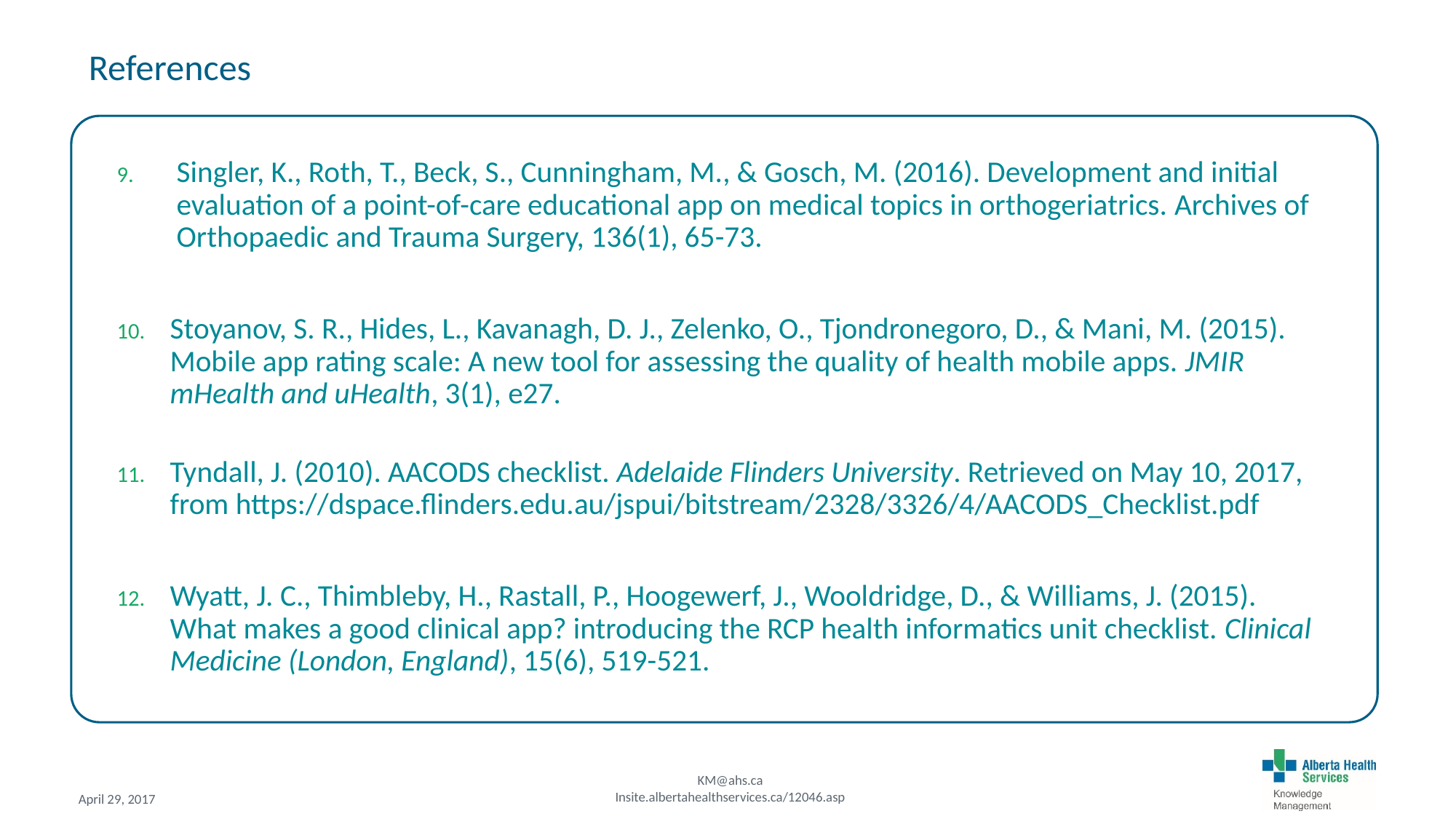

References
Singler, K., Roth, T., Beck, S., Cunningham, M., & Gosch, M. (2016). Development and initial evaluation of a point-of-care educational app on medical topics in orthogeriatrics. Archives of Orthopaedic and Trauma Surgery, 136(1), 65-73.

Stoyanov, S. R., Hides, L., Kavanagh, D. J., Zelenko, O., Tjondronegoro, D., & Mani, M. (2015). Mobile app rating scale: A new tool for assessing the quality of health mobile apps. JMIR mHealth and uHealth, 3(1), e27.
Tyndall, J. (2010). AACODS checklist. Adelaide Flinders University. Retrieved on May 10, 2017, from https://dspace.flinders.edu.au/jspui/bitstream/2328/3326/4/AACODS_Checklist.pdf

Wyatt, J. C., Thimbleby, H., Rastall, P., Hoogewerf, J., Wooldridge, D., & Williams, J. (2015). What makes a good clinical app? introducing the RCP health informatics unit checklist. Clinical Medicine (London, England), 15(6), 519-521.
April 29, 2017